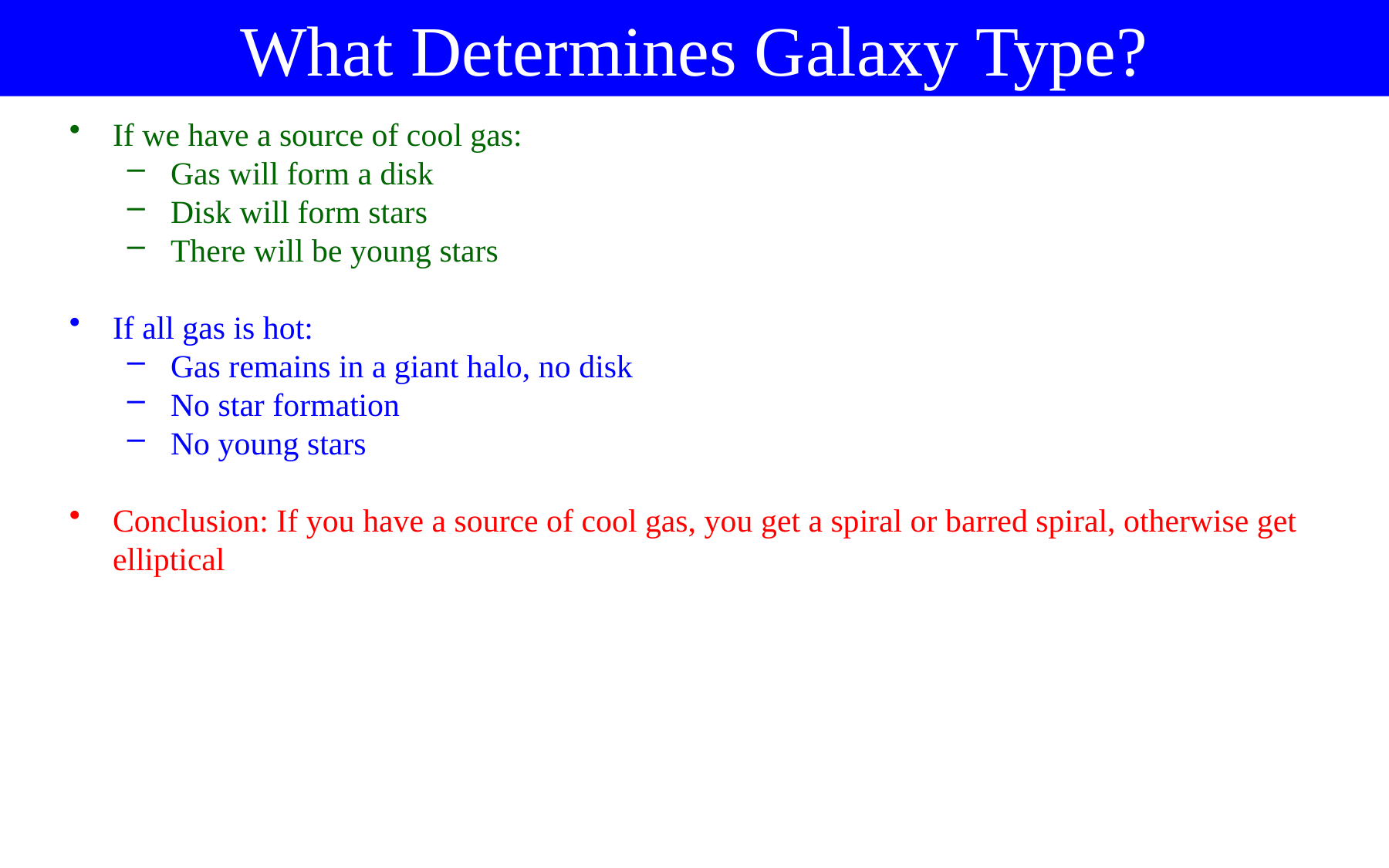

What Determines Galaxy Type?
If we have a source of cool gas:
Gas will form a disk
Disk will form stars
There will be young stars

If all gas is hot:
Gas remains in a giant halo, no disk
No star formation
No young stars

Conclusion: If you have a source of cool gas, you get a spiral or barred spiral, otherwise get elliptical